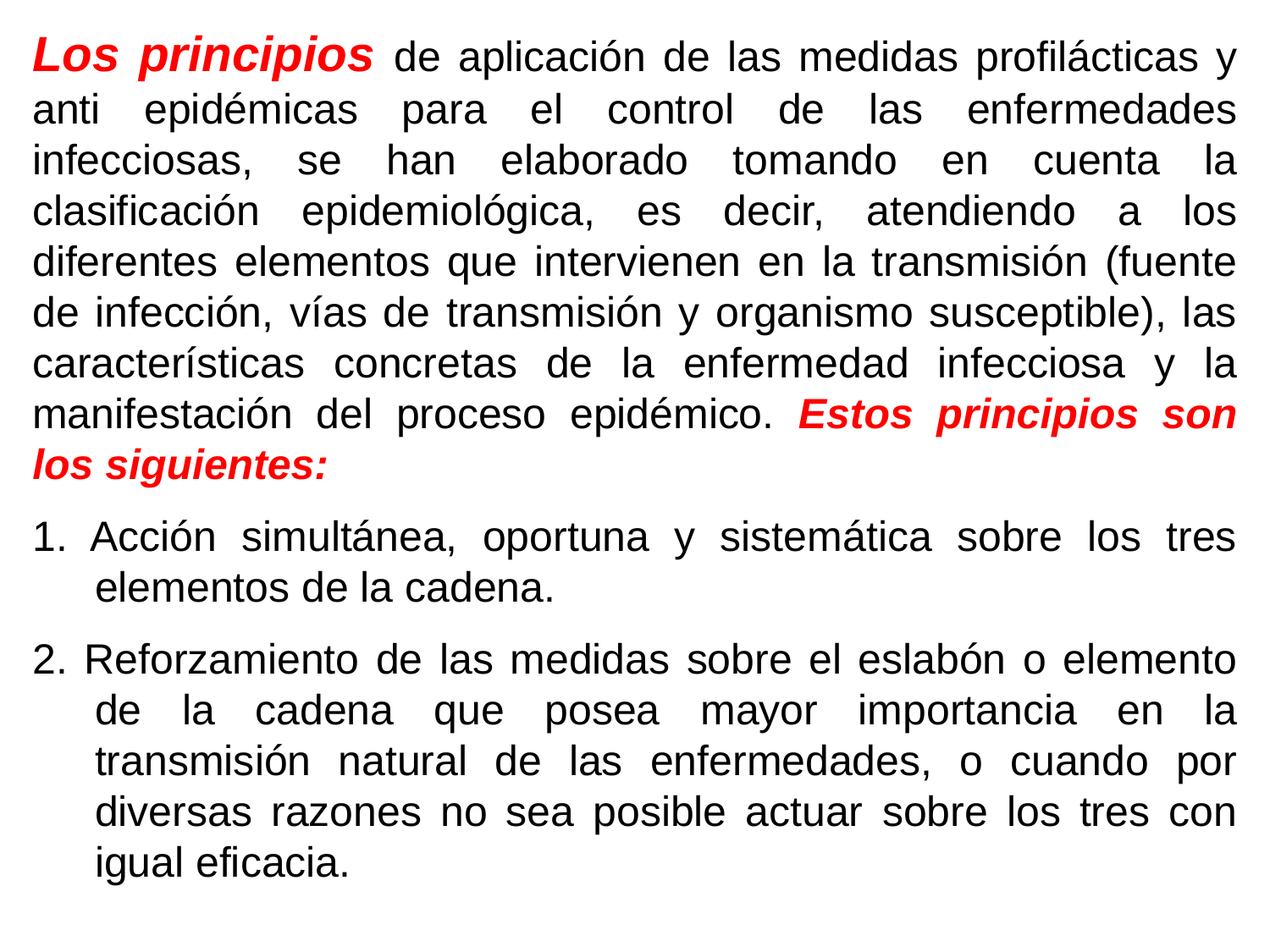

Los principios de aplicación de las medidas profilácticas y anti epidémicas para el control de las enfermedades infecciosas, se han elaborado tomando en cuenta la clasificación epidemiológica, es decir, atendiendo a los diferentes elementos que intervienen en la transmisión (fuente de infección, vías de transmisión y organismo susceptible), las características concretas de la enfermedad infecciosa y la manifestación del proceso epidémico. Estos principios son los siguientes:
1. Acción simultánea, oportuna y sistemática sobre los tres elementos de la cadena.
2. Reforzamiento de las medidas sobre el eslabón o elemento de la cadena que posea mayor importancia en la transmisión natural de las enfermedades, o cuando por diversas razones no sea posible actuar sobre los tres con igual eficacia.